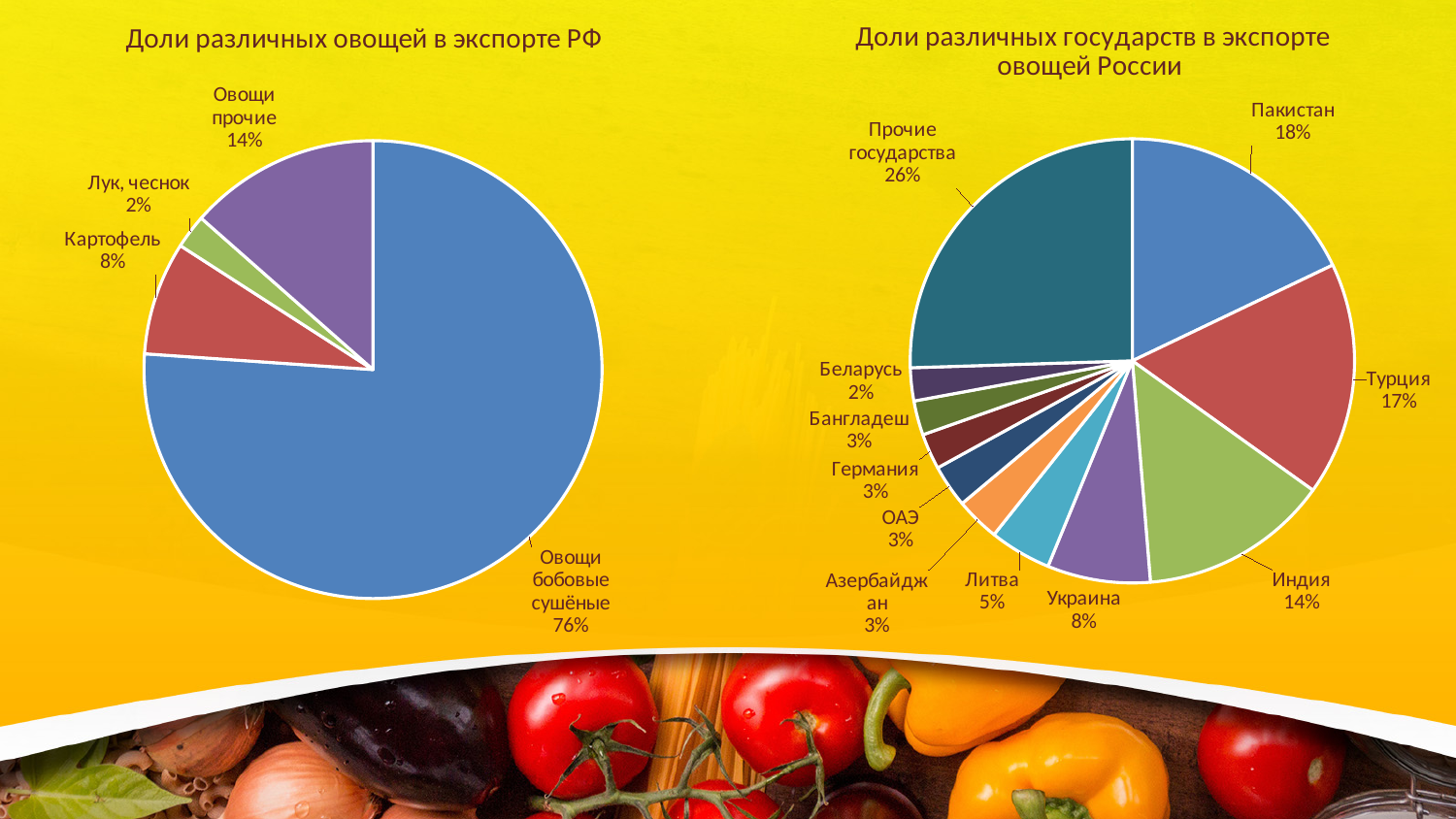

### Chart: Доли различных государств в экспорте овощей России

| Category |  |
|---|---|
| Пакистан | 0.179 |
| Турция | 0.17 |
| Индия | 0.138 |
| Украина | 0.075 |
| Литва | 0.045 |
| Азербайджан | 0.032 |
| ОАЭ | 0.031 |
| Германия | 0.026 |
| Бангладеш | 0.025 |
| Беларусь | 0.024 |
| Прочие государства | 0.255 |

### Chart: Доли различных овощей в экспорте РФ

| Category |  |
|---|---|
| Овощи бобовые сушёные | 0.761 |
| Картофель | 0.08 |
| Лук, чеснок | 0.024 |
| Овощи прочие | 0.13499999999999998 |